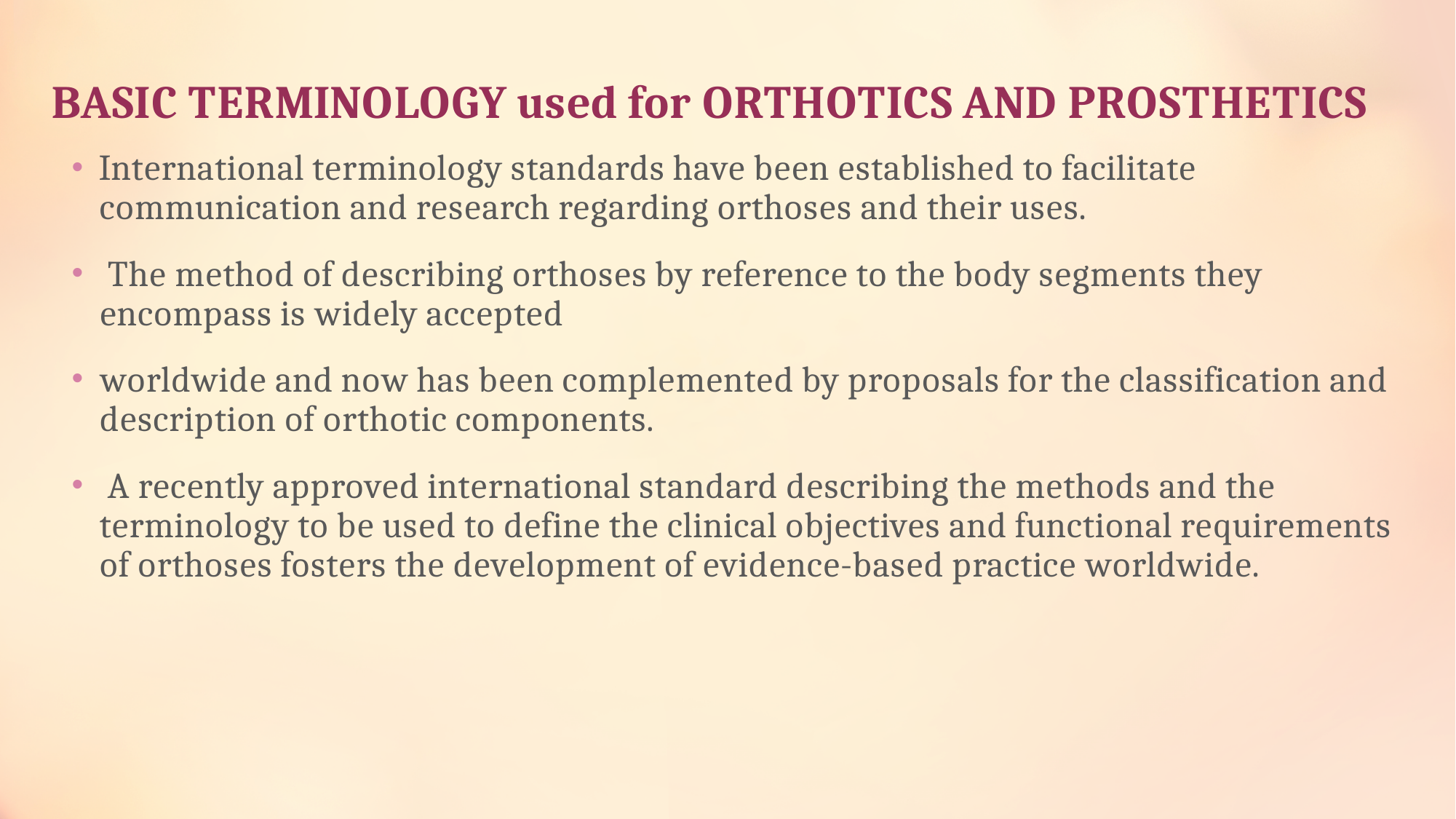

# BASIC TERMINOLOGY used for ORTHOTICS AND PROSTHETICS
International terminology standards have been established to facilitate communication and research regarding orthoses and their uses.
 The method of describing orthoses by reference to the body segments they encompass is widely accepted
worldwide and now has been complemented by proposals for the classification and description of orthotic components.
 A recently approved international standard describing the methods and the terminology to be used to define the clinical objectives and functional requirements of orthoses fosters the development of evidence-based practice worldwide.